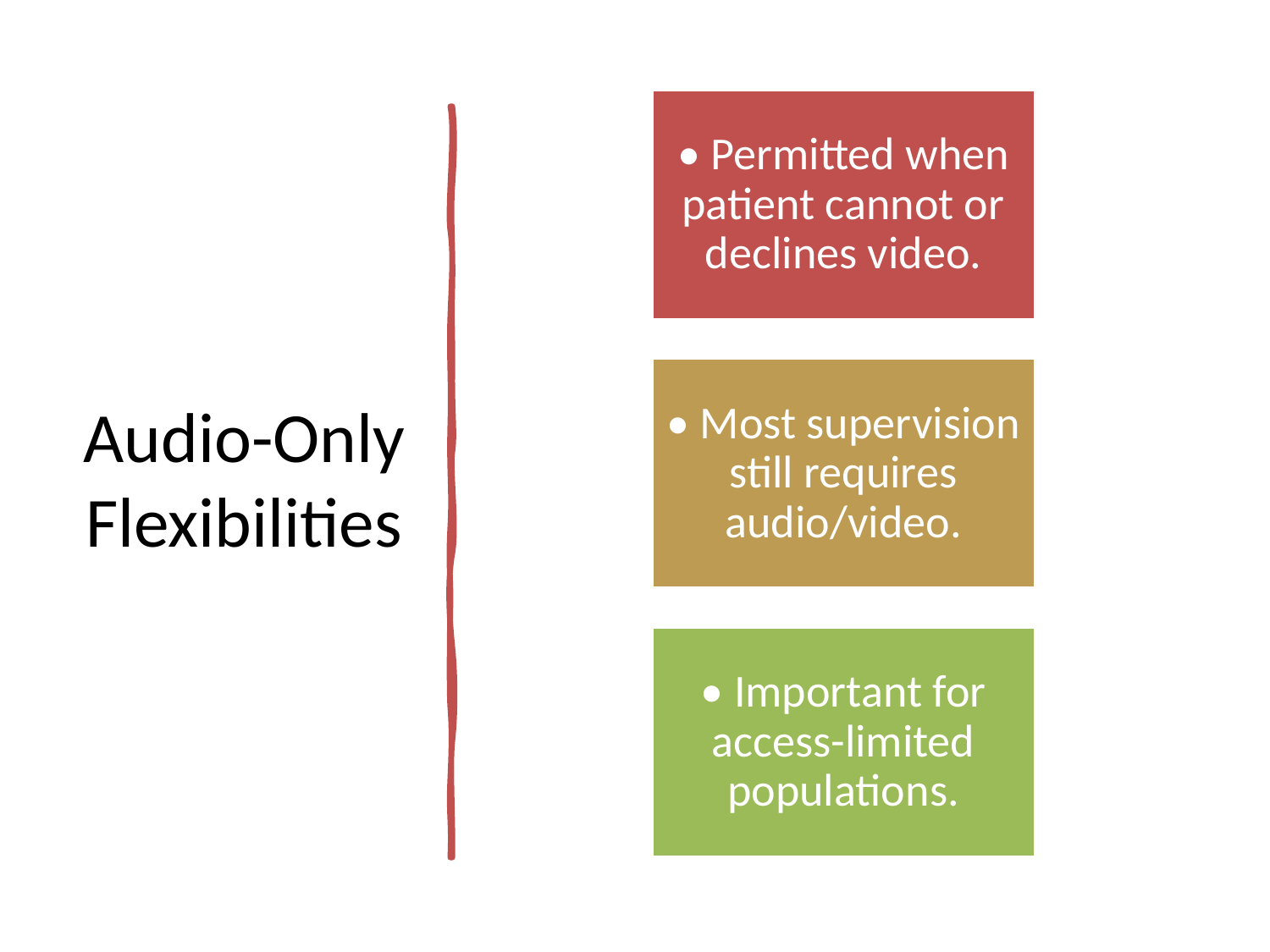

• Permitted when patient cannot or declines video.
• Most supervision still requires audio/video.
• Important for access-limited populations.
# Audio-Only Flexibilities